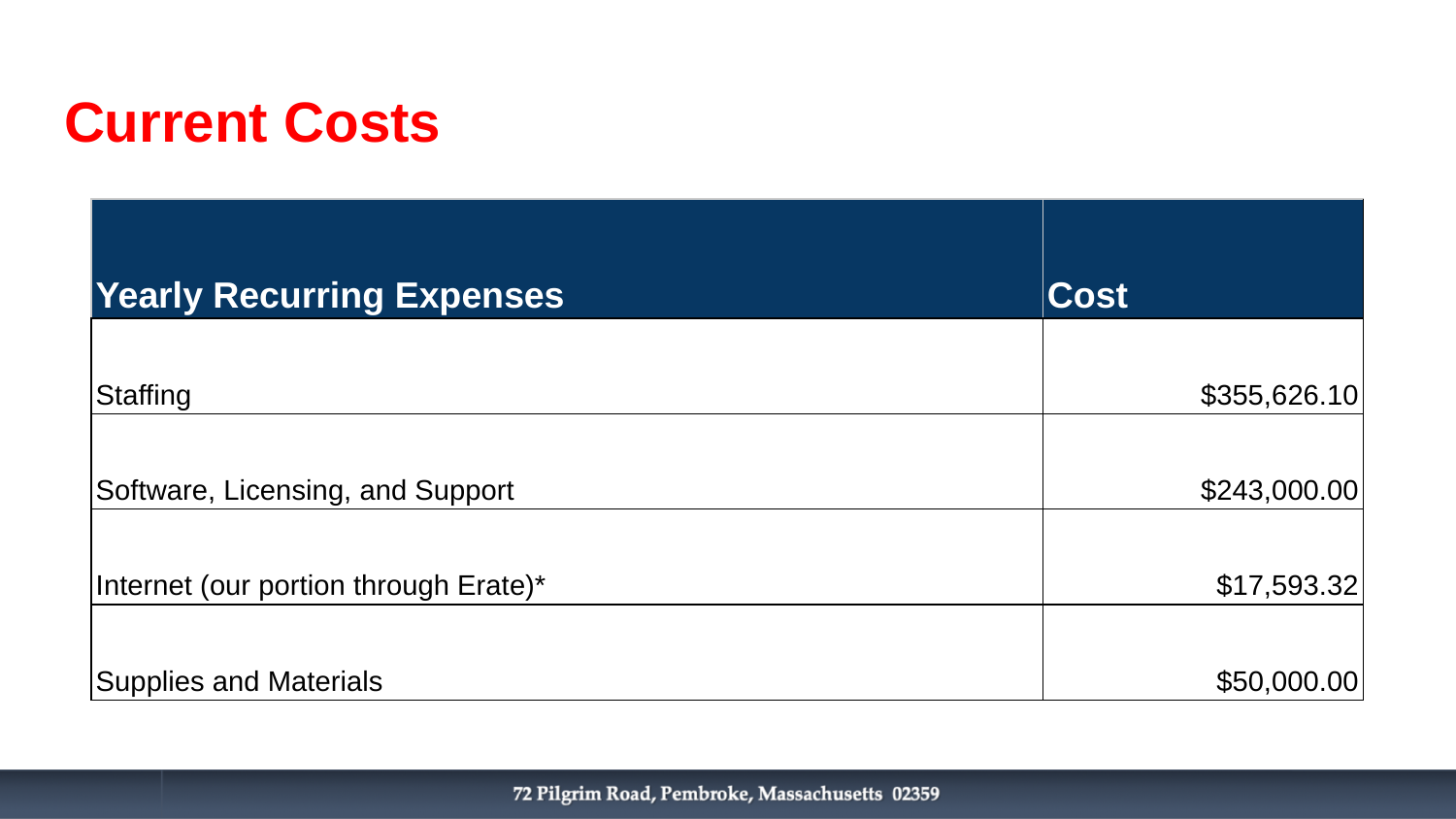

# Current Costs

| Yearly Recurring Expenses | Cost |
| --- | --- |
| Staffing | $355,626.10 |
| Software, Licensing, and Support | $243,000.00 |
| Internet (our portion through Erate)\* | $17,593.32 |
| Supplies and Materials | $50,000.00 |